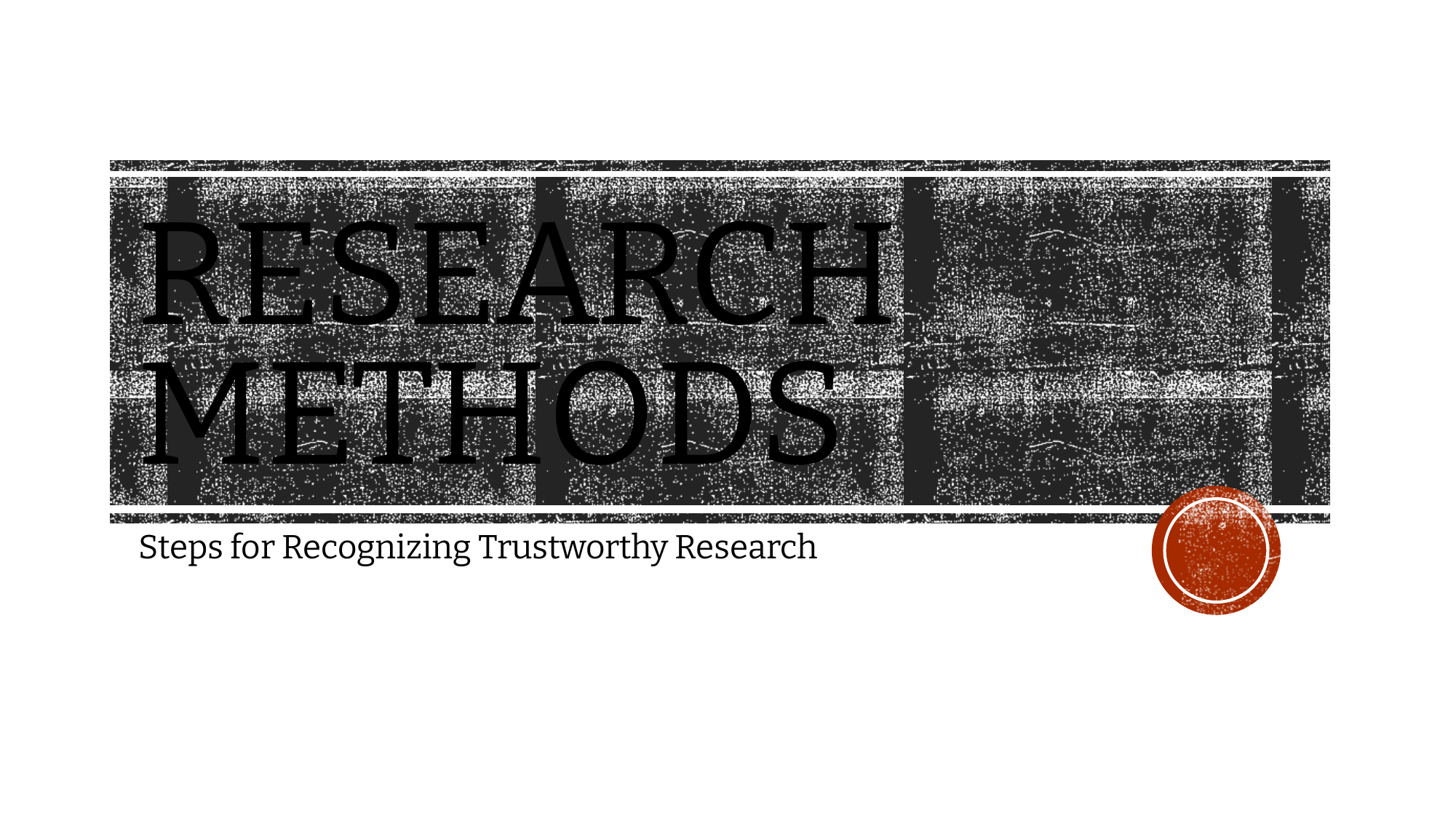

# Research Methods
Steps for Recognizing Trustworthy Research